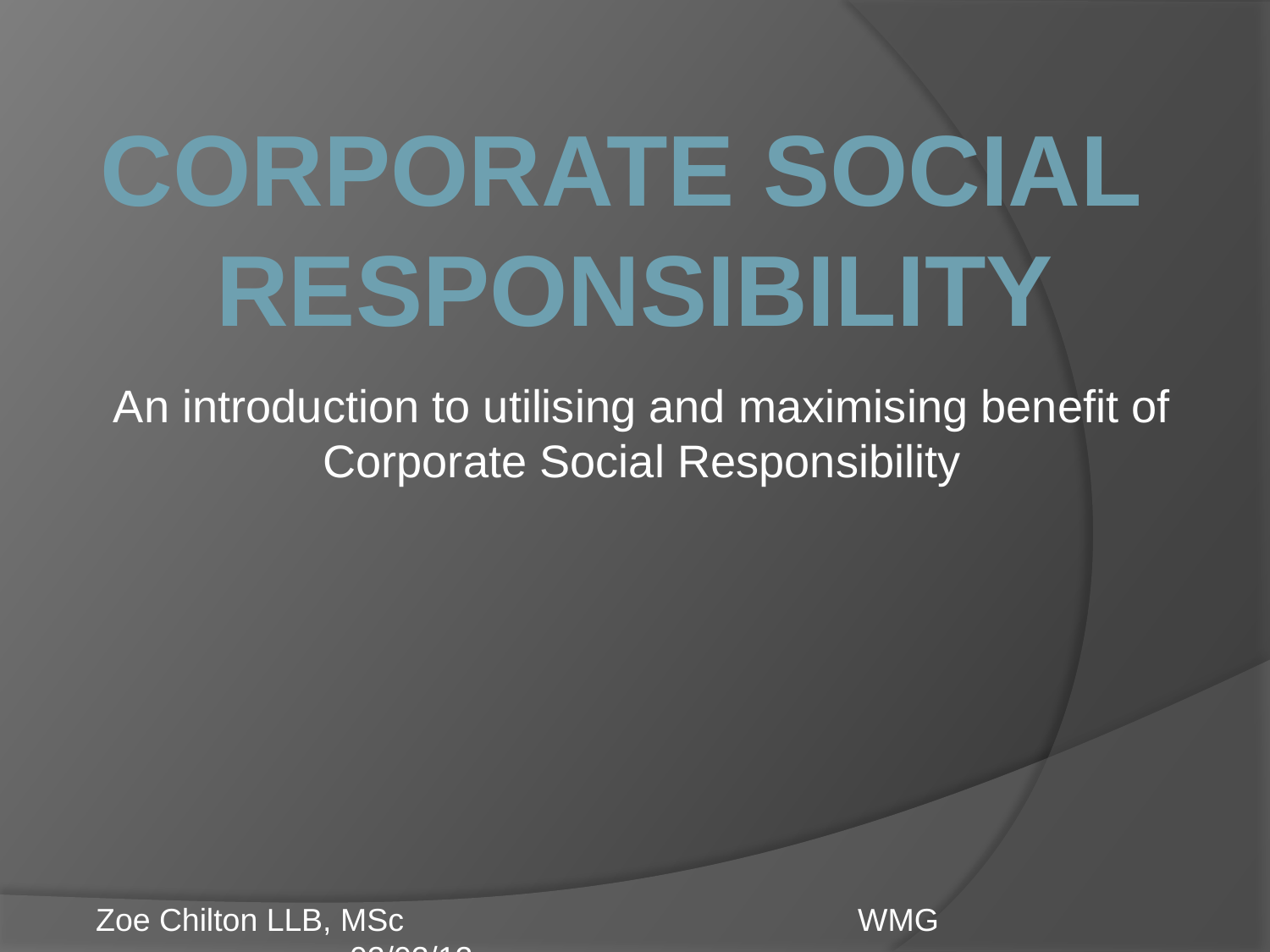

# Corporate Social Responsibility
An introduction to utilising and maximising benefit of Corporate Social Responsibility
Zoe Chilton LLB, MSc				WMG				02/02/12